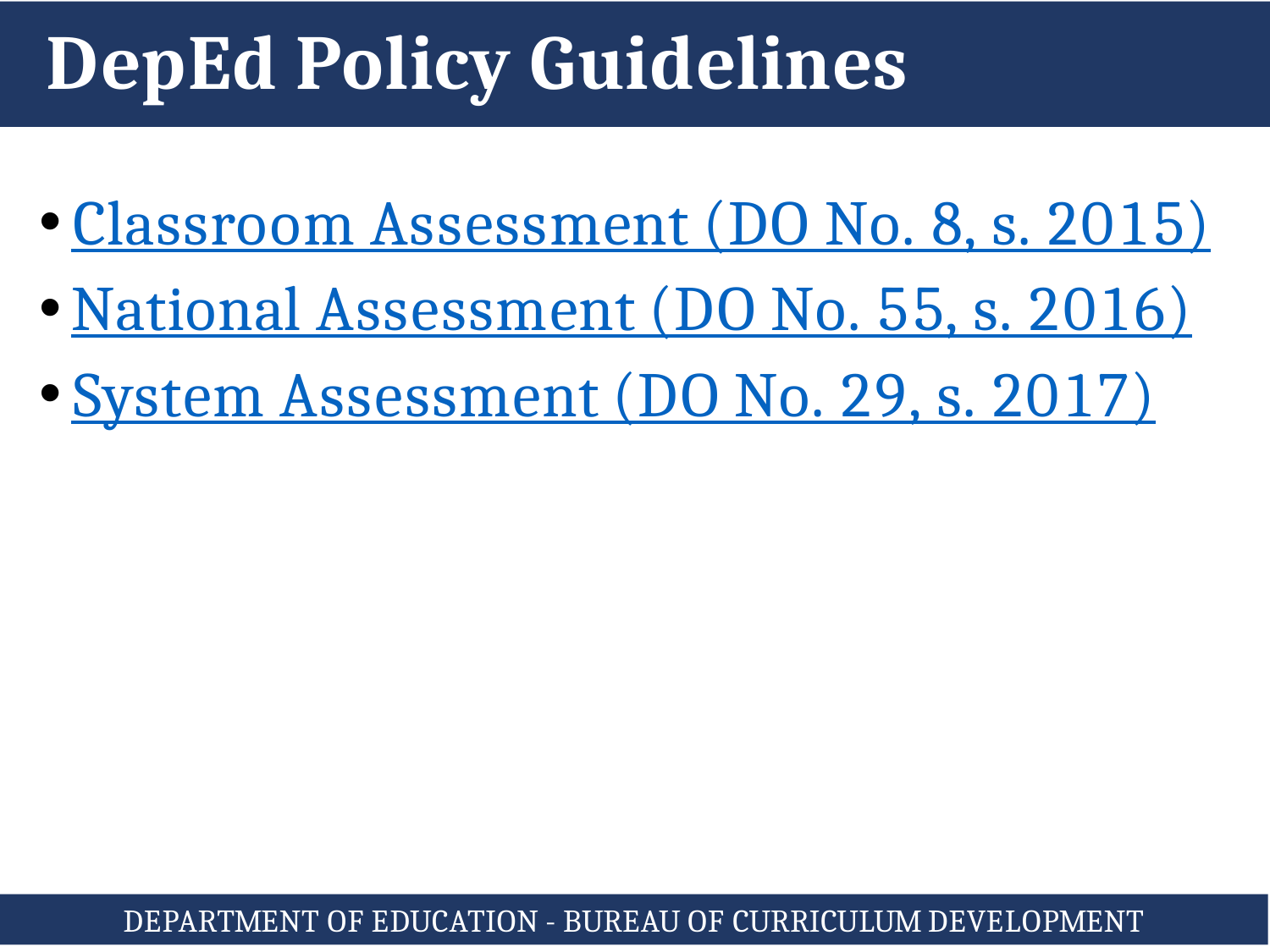

# DepEd Policy Guidelines
Classroom Assessment (DO No. 8, s. 2015)
National Assessment (DO No. 55, s. 2016)
System Assessment (DO No. 29, s. 2017)